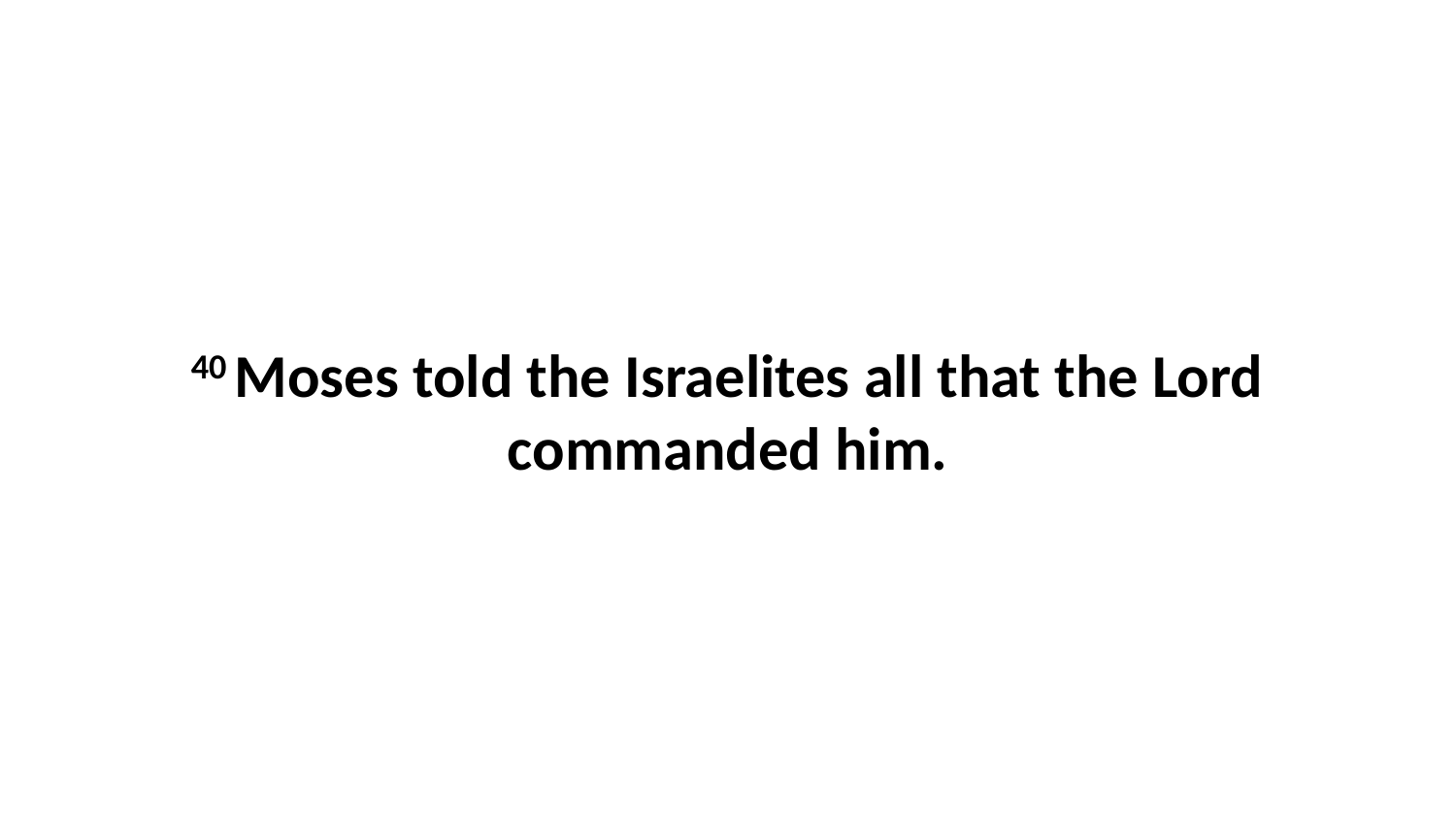

40 Moses told the Israelites all that the Lord commanded him.